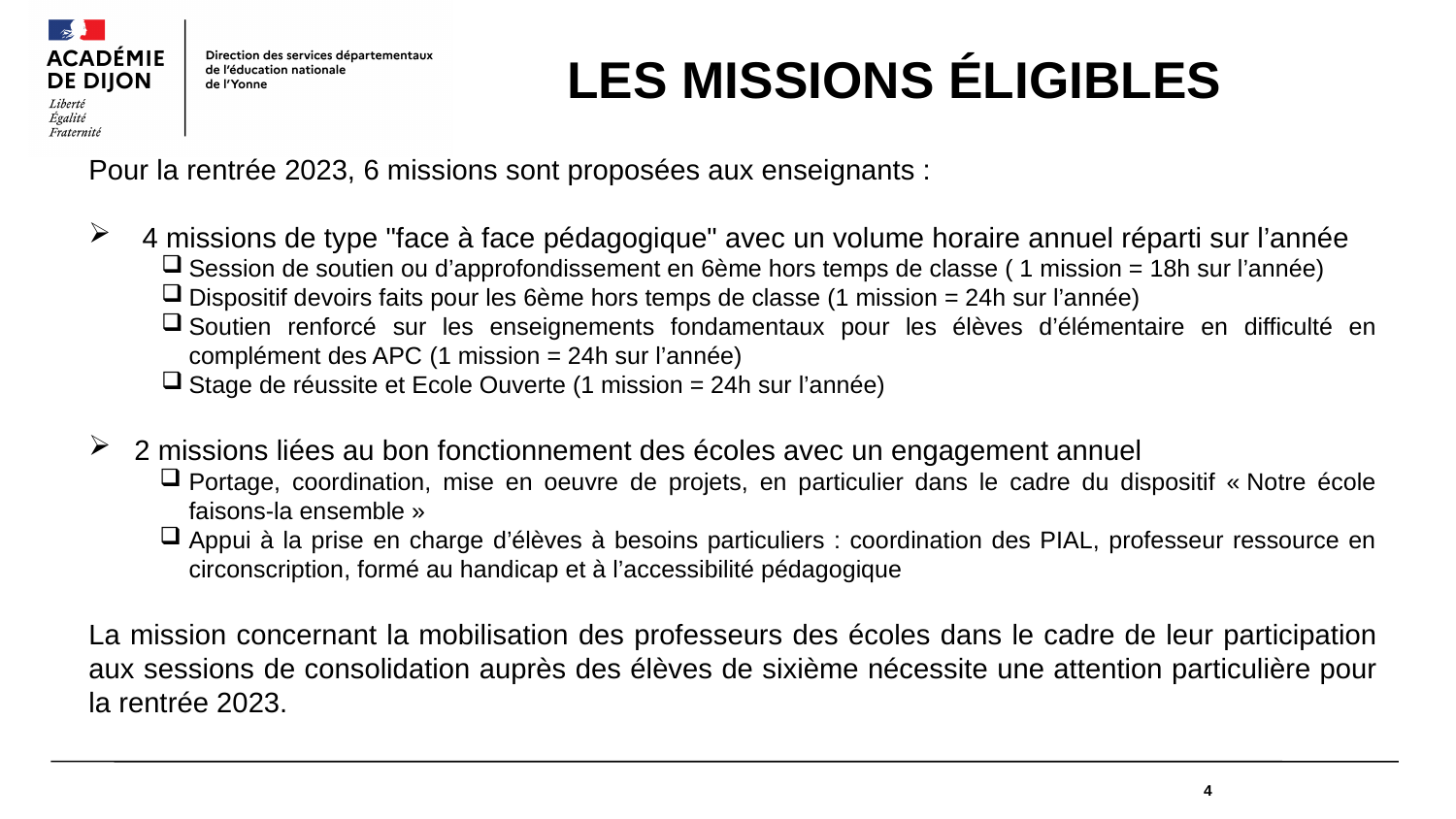

# LES MISSIONS ÉLIGIBLES
Pour la rentrée 2023, 6 missions sont proposées aux enseignants :

 4 missions de type "face à face pédagogique" avec un volume horaire annuel réparti sur l’année
Session de soutien ou d’approfondissement en 6ème hors temps de classe ( 1 mission = 18h sur l’année)
Dispositif devoirs faits pour les 6ème hors temps de classe (1 mission = 24h sur l’année)
Soutien renforcé sur les enseignements fondamentaux pour les élèves d’élémentaire en difficulté en complément des APC (1 mission = 24h sur l’année)
Stage de réussite et Ecole Ouverte (1 mission = 24h sur l’année)

2 missions liées au bon fonctionnement des écoles avec un engagement annuel
Portage, coordination, mise en oeuvre de projets, en particulier dans le cadre du dispositif « Notre école faisons-la ensemble »
Appui à la prise en charge d’élèves à besoins particuliers : coordination des PIAL, professeur ressource en circonscription, formé au handicap et à l’accessibilité pédagogique

La mission concernant la mobilisation des professeurs des écoles dans le cadre de leur participation aux sessions de consolidation auprès des élèves de sixième nécessite une attention particulière pour la rentrée 2023.
4